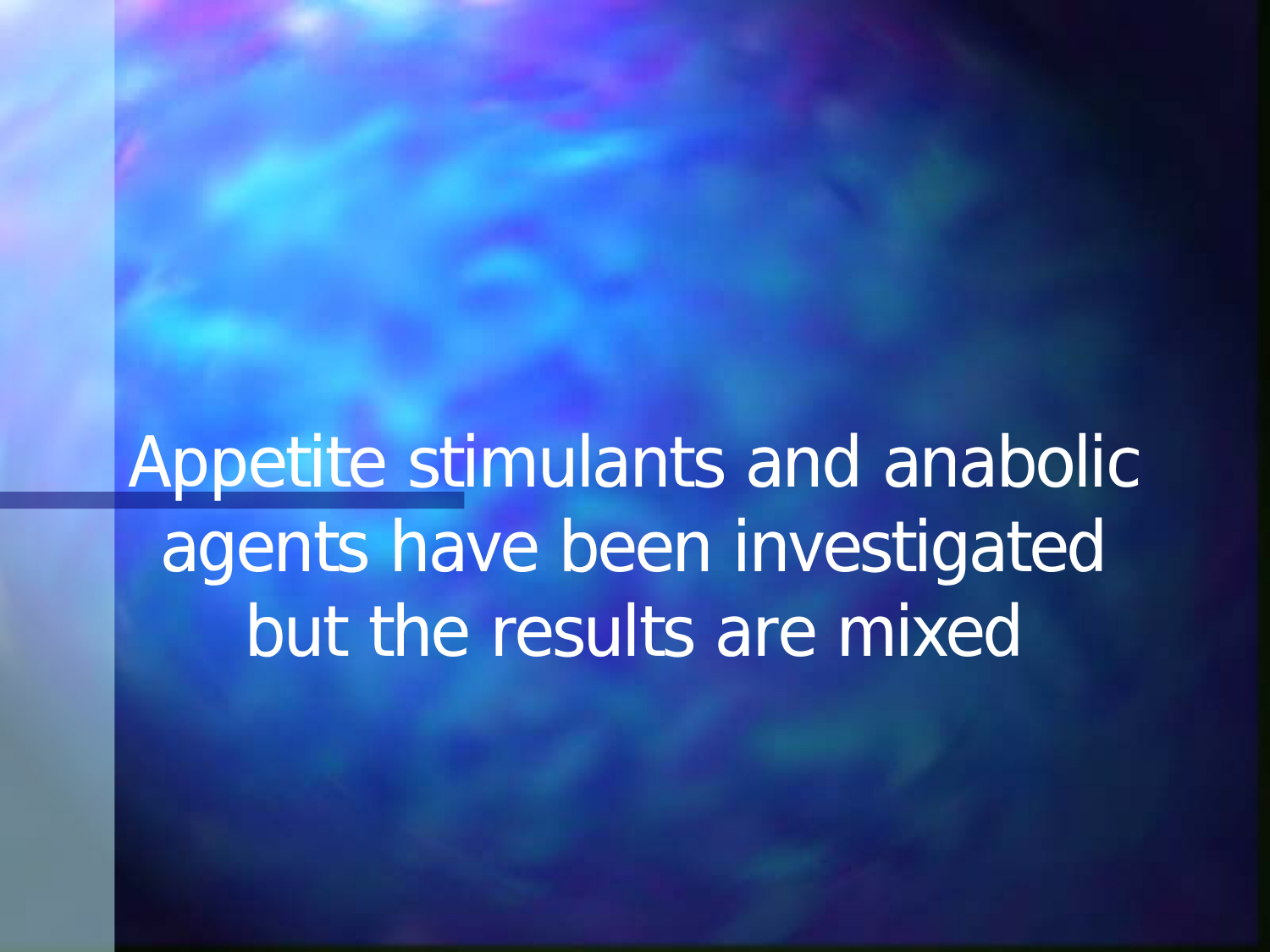

# Appetite stimulants and anabolic agents have been investigated but the results are mixed